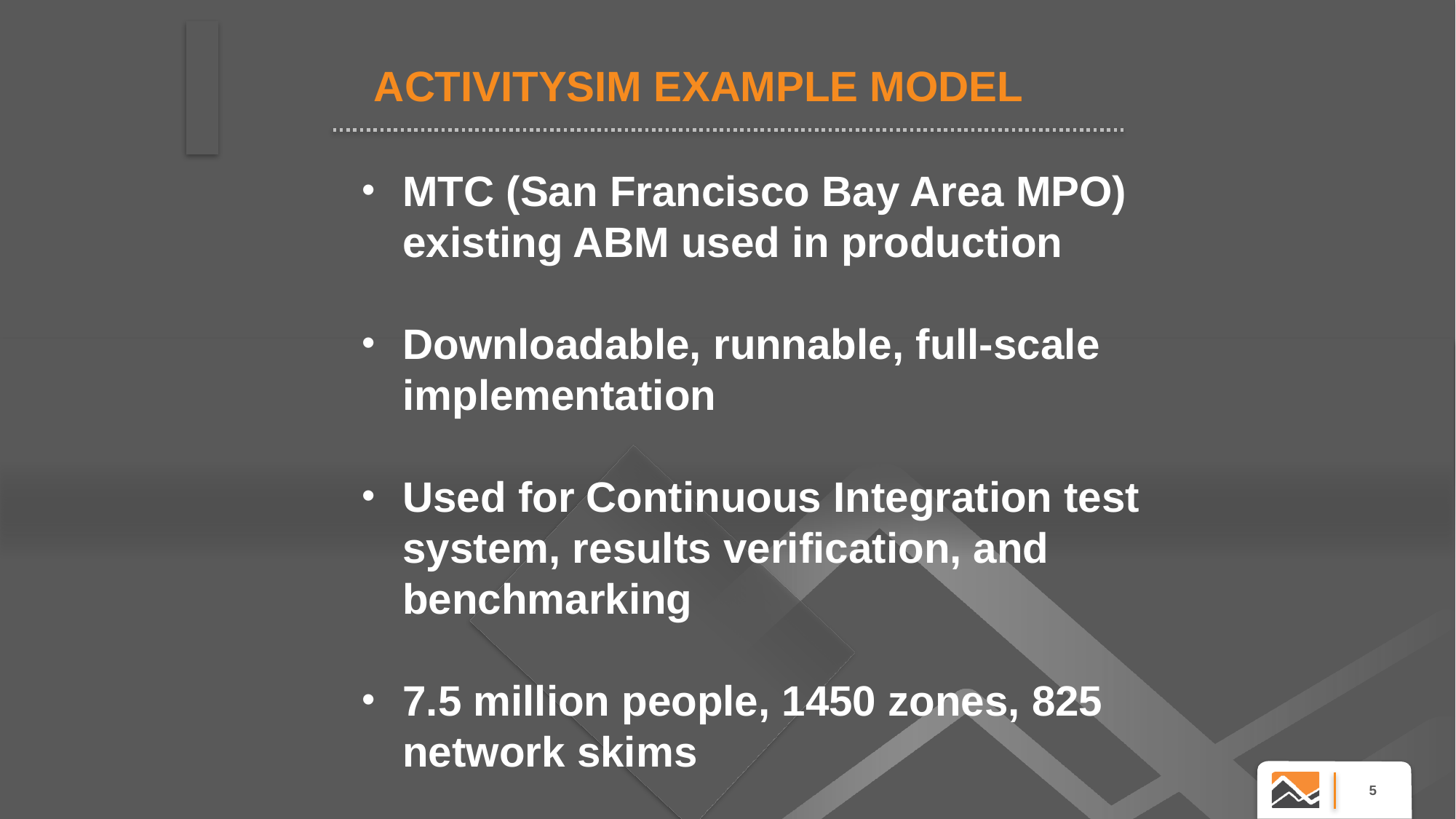

ACTIVITYSIM EXAMPLE MODEL
MTC (San Francisco Bay Area MPO) existing ABM used in production

Downloadable, runnable, full-scale implementation

Used for Continuous Integration test system, results verification, and benchmarking

7.5 million people, 1450 zones, 825 network skims